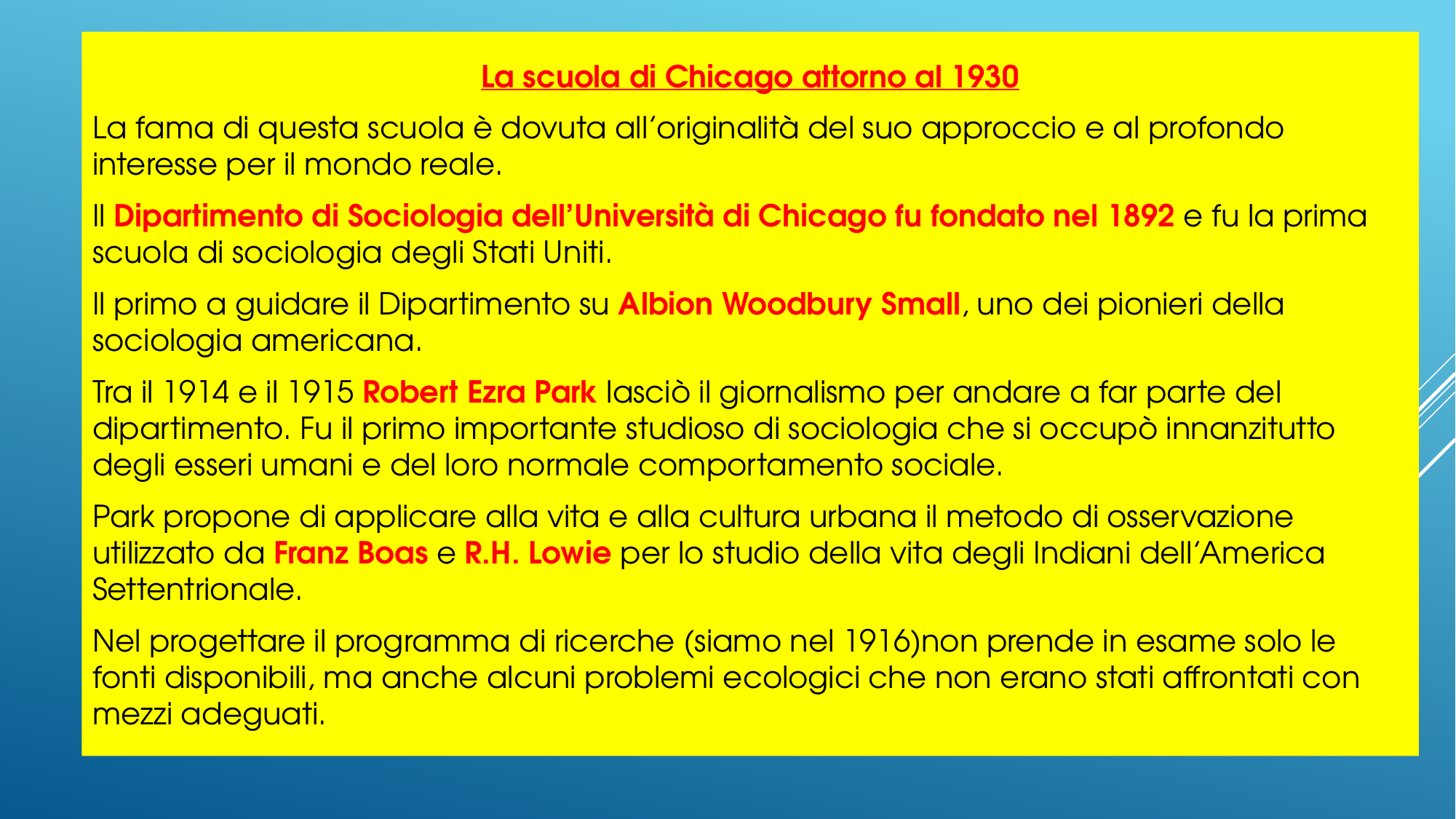

La scuola di Chicago attorno al 1930
La fama di questa scuola è dovuta all’originalità del suo approccio e al profondo interesse per il mondo reale.
Il Dipartimento di Sociologia dell’Università di Chicago fu fondato nel 1892 e fu la prima scuola di sociologia degli Stati Uniti.
Il primo a guidare il Dipartimento su Albion Woodbury Small, uno dei pionieri della sociologia americana.
Tra il 1914 e il 1915 Robert Ezra Park lasciò il giornalismo per andare a far parte del dipartimento. Fu il primo importante studioso di sociologia che si occupò innanzitutto degli esseri umani e del loro normale comportamento sociale.
Park propone di applicare alla vita e alla cultura urbana il metodo di osservazione utilizzato da Franz Boas e R.H. Lowie per lo studio della vita degli Indiani dell’America Settentrionale.
Nel progettare il programma di ricerche (siamo nel 1916)non prende in esame solo le fonti disponibili, ma anche alcuni problemi ecologici che non erano stati affrontati con mezzi adeguati.